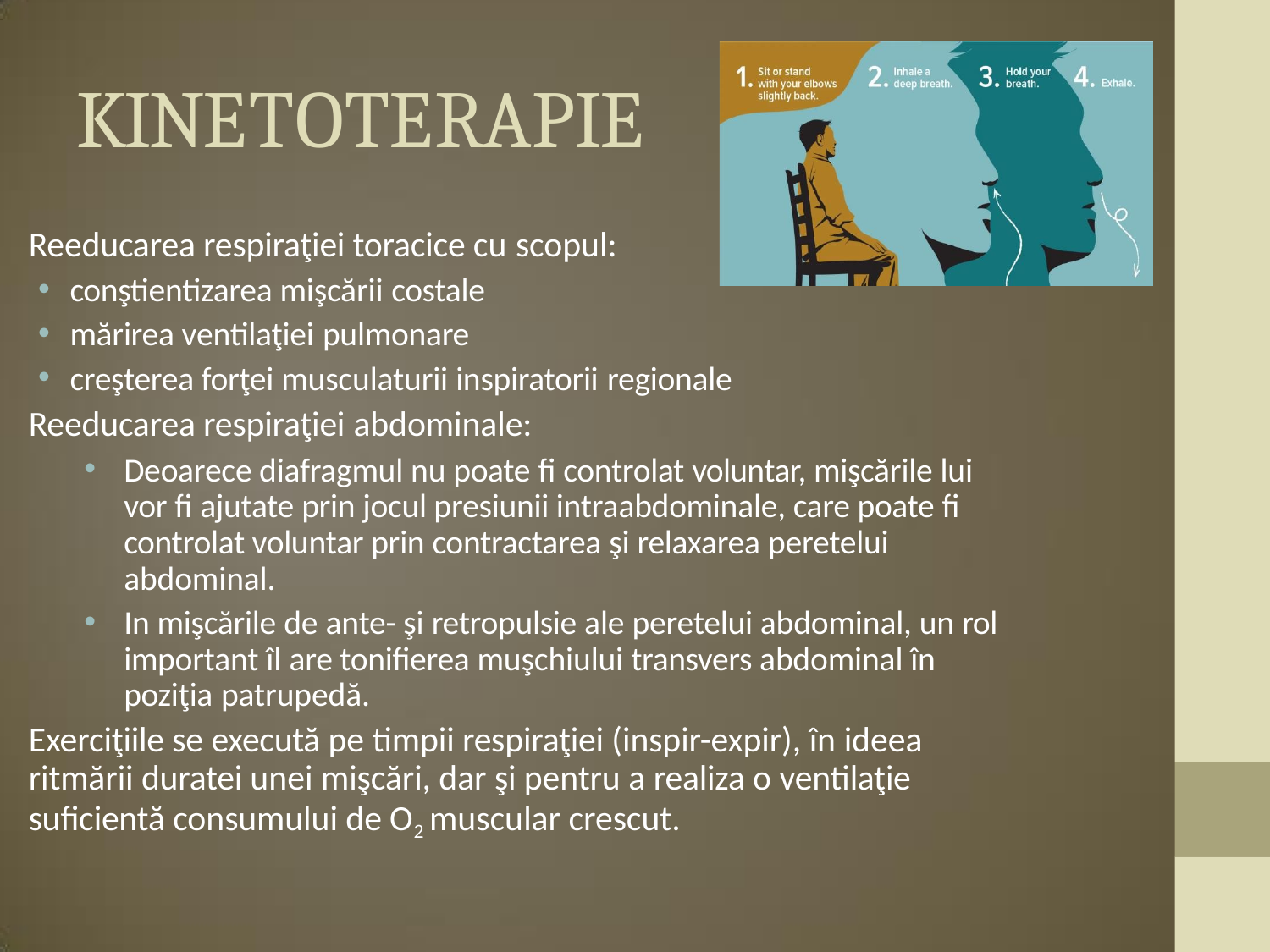

# KINETOTERAPIE
Reeducarea respiraţiei toracice cu scopul:
conştientizarea mişcării costale
mărirea ventilaţiei pulmonare
creşterea forţei musculaturii inspiratorii regionale
Reeducarea respiraţiei abdominale:
Deoarece diafragmul nu poate fi controlat voluntar, mişcările lui  vor fi ajutate prin jocul presiunii intraabdominale, care poate fi  controlat voluntar prin contractarea şi relaxarea peretelui  abdominal.
In mişcările de ante- şi retropulsie ale peretelui abdominal, un rol  important îl are tonifierea muşchiului transvers abdominal în  poziţia patrupedă.
Exerciţiile se execută pe timpii respiraţiei (inspir-expir), în ideea  ritmării duratei unei mişcări, dar şi pentru a realiza o ventilaţie  suficientă consumului de O2 muscular crescut.